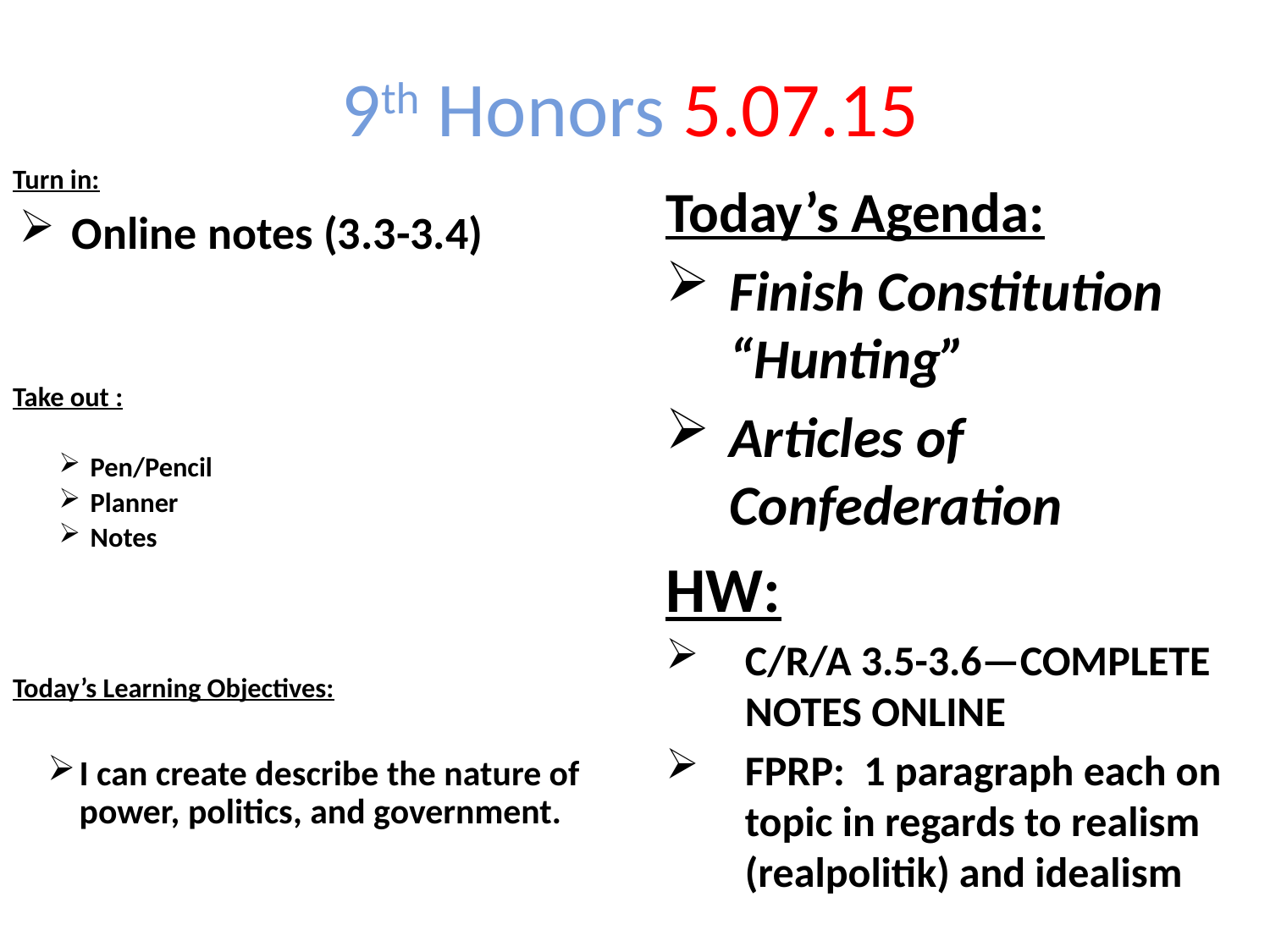

9th Honors 5.07.15
Turn in:
Online notes (3.3-3.4)

Take out :

Pen/Pencil
Planner
Notes

Today’s Learning Objectives:

I can create describe the nature of power, politics, and government.
Today’s Agenda:
Finish Constitution “Hunting”
Articles of Confederation
HW:
C/R/A 3.5-3.6—COMPLETE NOTES ONLINE
FPRP:  1 paragraph each on topic in regards to realism (realpolitik) and idealism